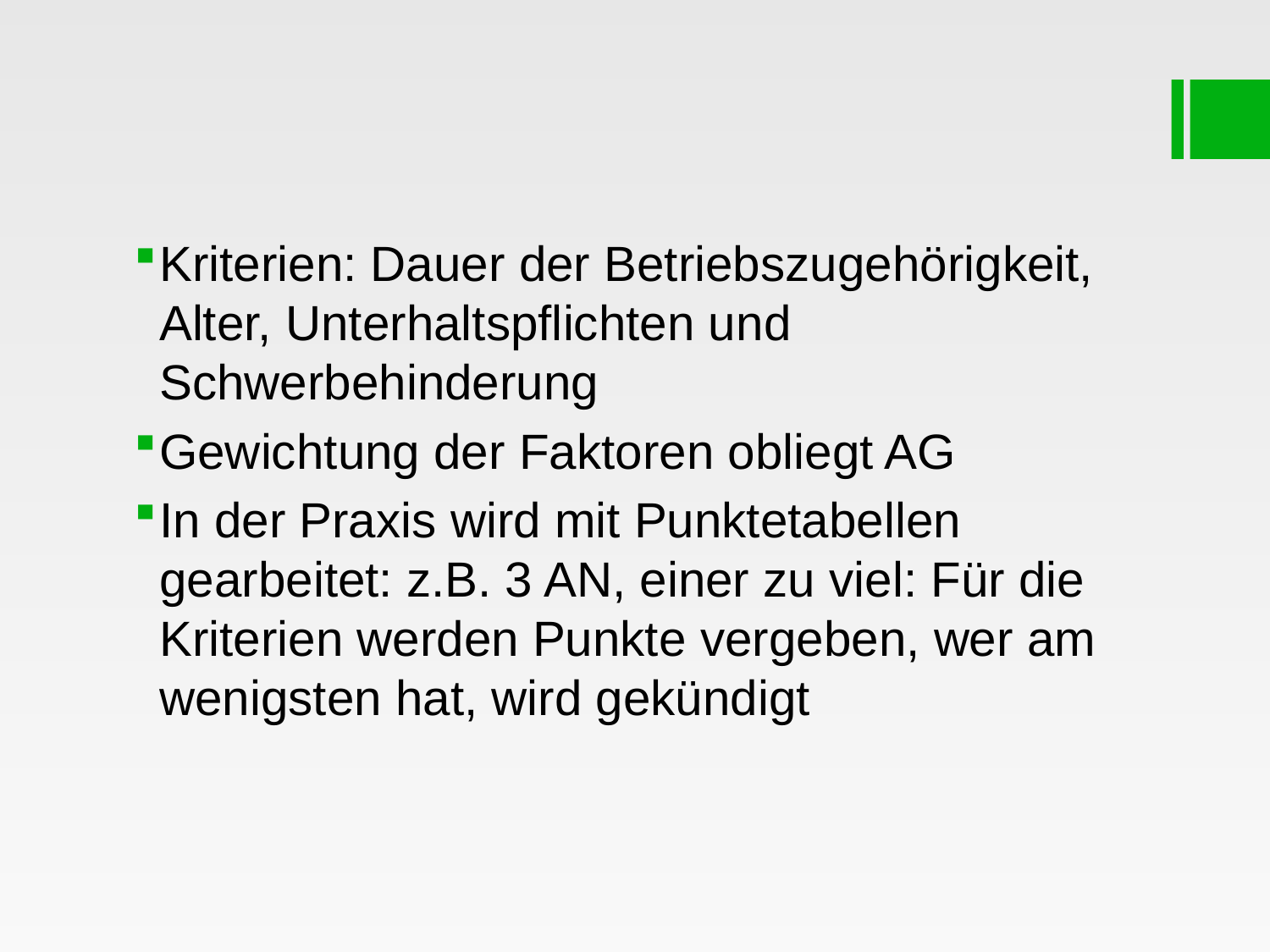

#
Kriterien: Dauer der Betriebszugehörigkeit, Alter, Unterhaltspflichten und Schwerbehinderung
Gewichtung der Faktoren obliegt AG
In der Praxis wird mit Punktetabellen gearbeitet: z.B. 3 AN, einer zu viel: Für die Kriterien werden Punkte vergeben, wer am wenigsten hat, wird gekündigt